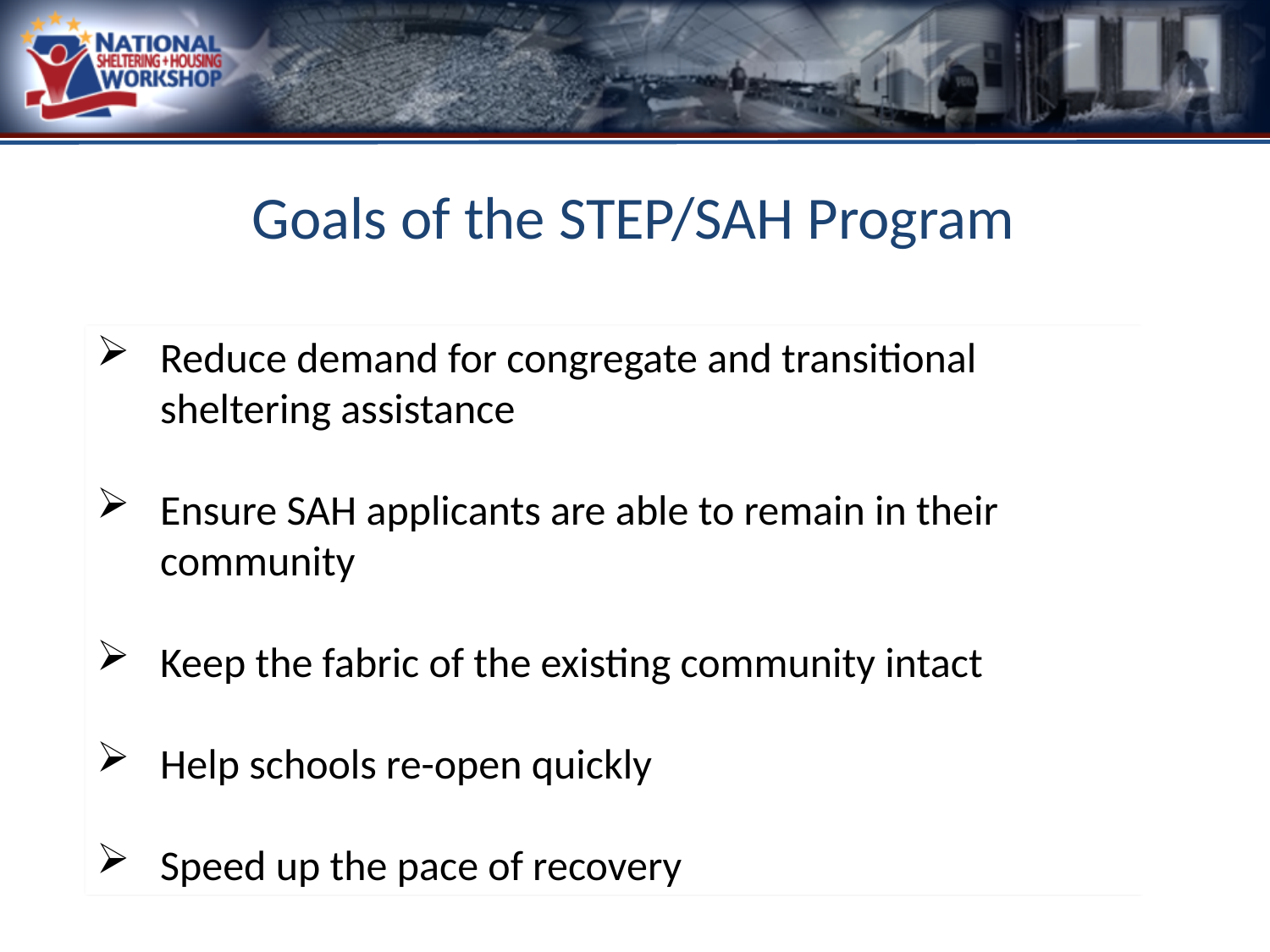

# Goals of the STEP/SAH Program
Reduce demand for congregate and transitional sheltering assistance

Ensure SAH applicants are able to remain in their community

Keep the fabric of the existing community intact

Help schools re-open quickly

Speed up the pace of recovery